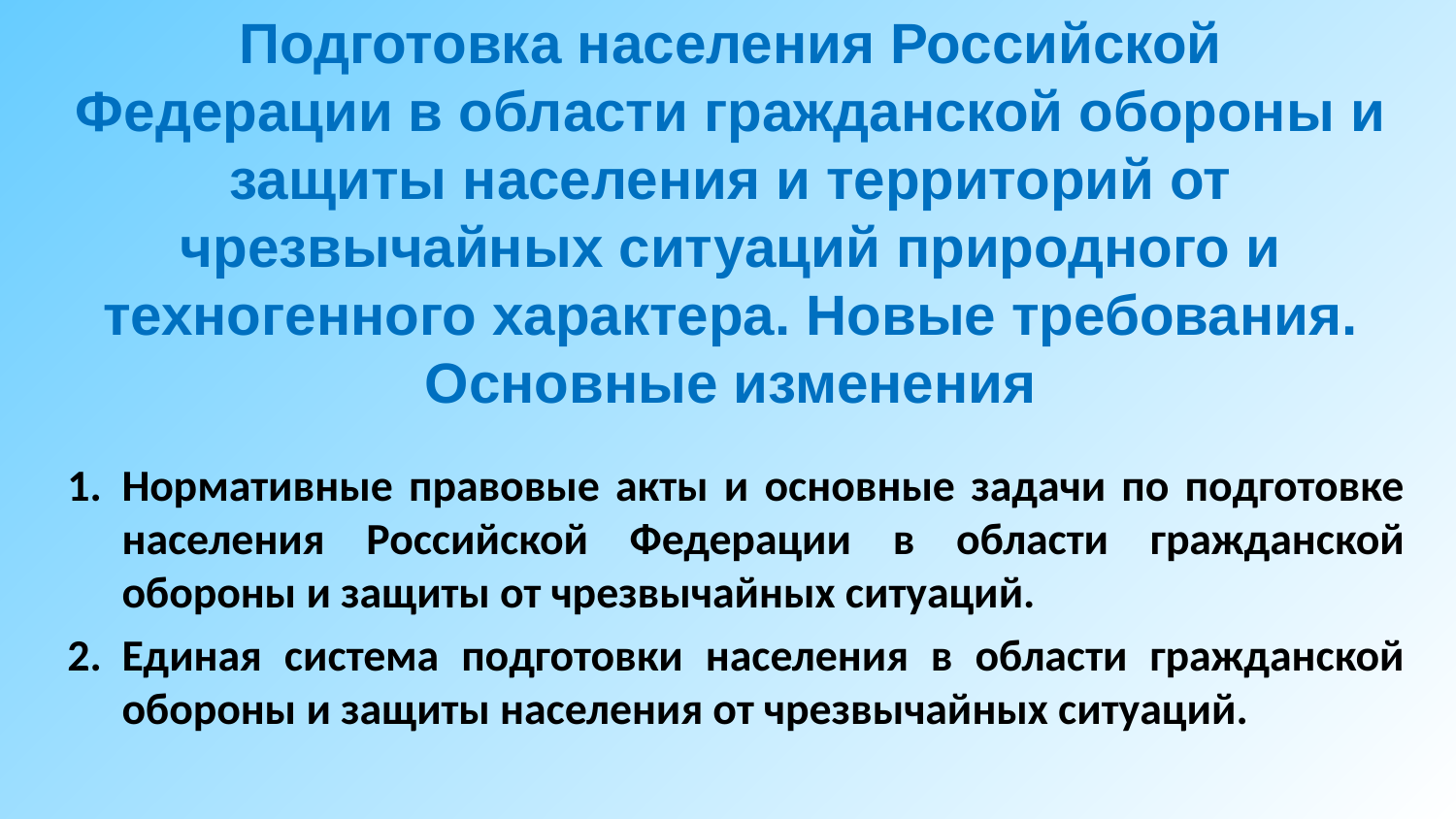

Подготовка населения Российской Федерации в области гражданской обороны и защиты населения и территорий от чрезвычайных ситуаций природного и техногенного характера. Новые требования. Основные изменения
Нормативные правовые акты и основные задачи по подготовке населения Российской Федерации в области гражданской обороны и защиты от чрезвычайных ситуаций.
Единая система подготовки населения в области гражданской обороны и защиты населения от чрезвычайных ситуаций.